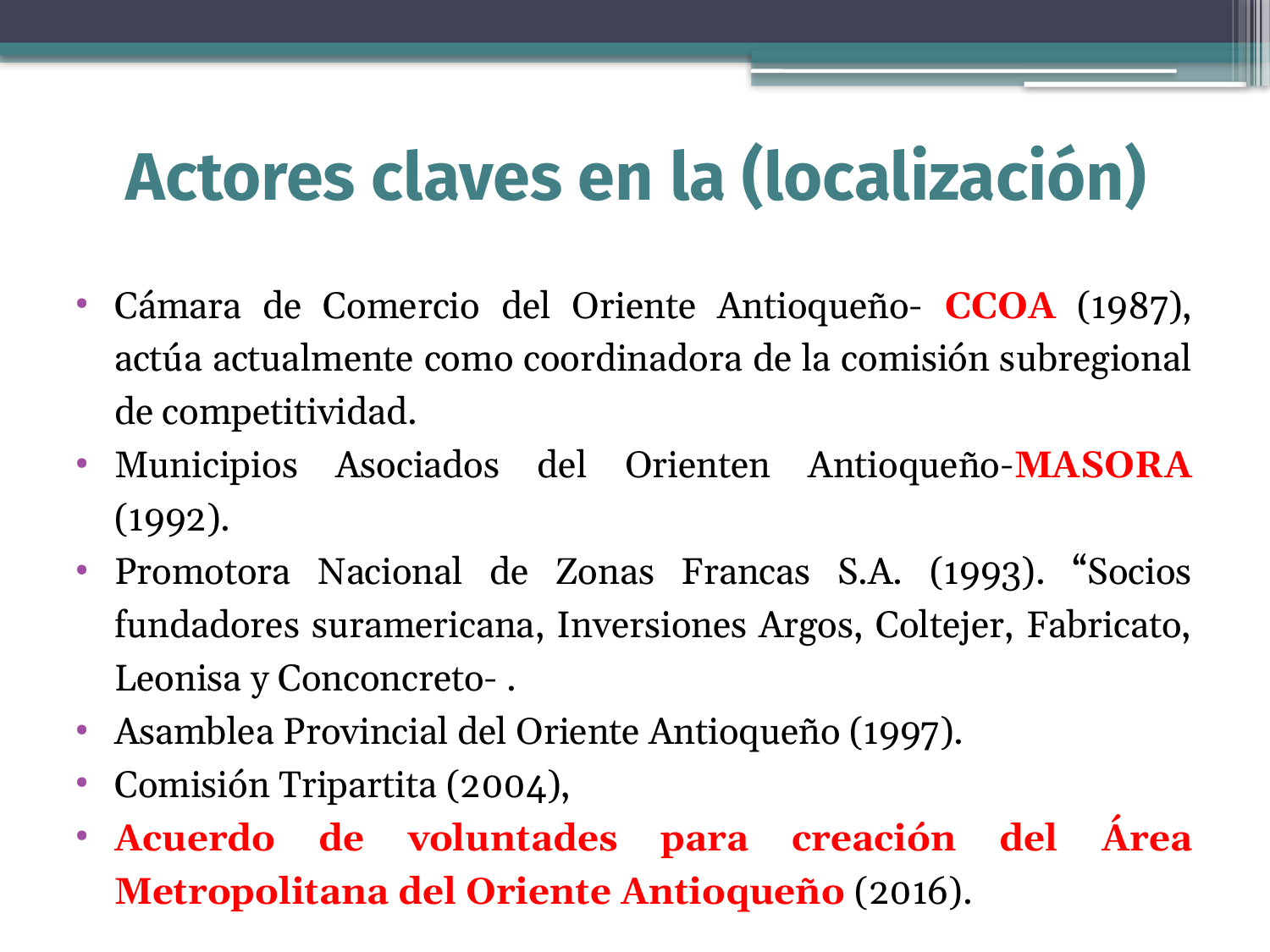

Actores claves en la (localización)
Cámara de Comercio del Oriente Antioqueño- CCOA (1987), actúa actualmente como coordinadora de la comisión subregional de competitividad.
Municipios Asociados del Orienten Antioqueño-MASORA (1992).
Promotora Nacional de Zonas Francas S.A. (1993). “Socios fundadores suramericana, Inversiones Argos, Coltejer, Fabricato, Leonisa y Conconcreto- .
Asamblea Provincial del Oriente Antioqueño (1997).
Comisión Tripartita (2004),
Acuerdo de voluntades para creación del Área Metropolitana del Oriente Antioqueño (2016).